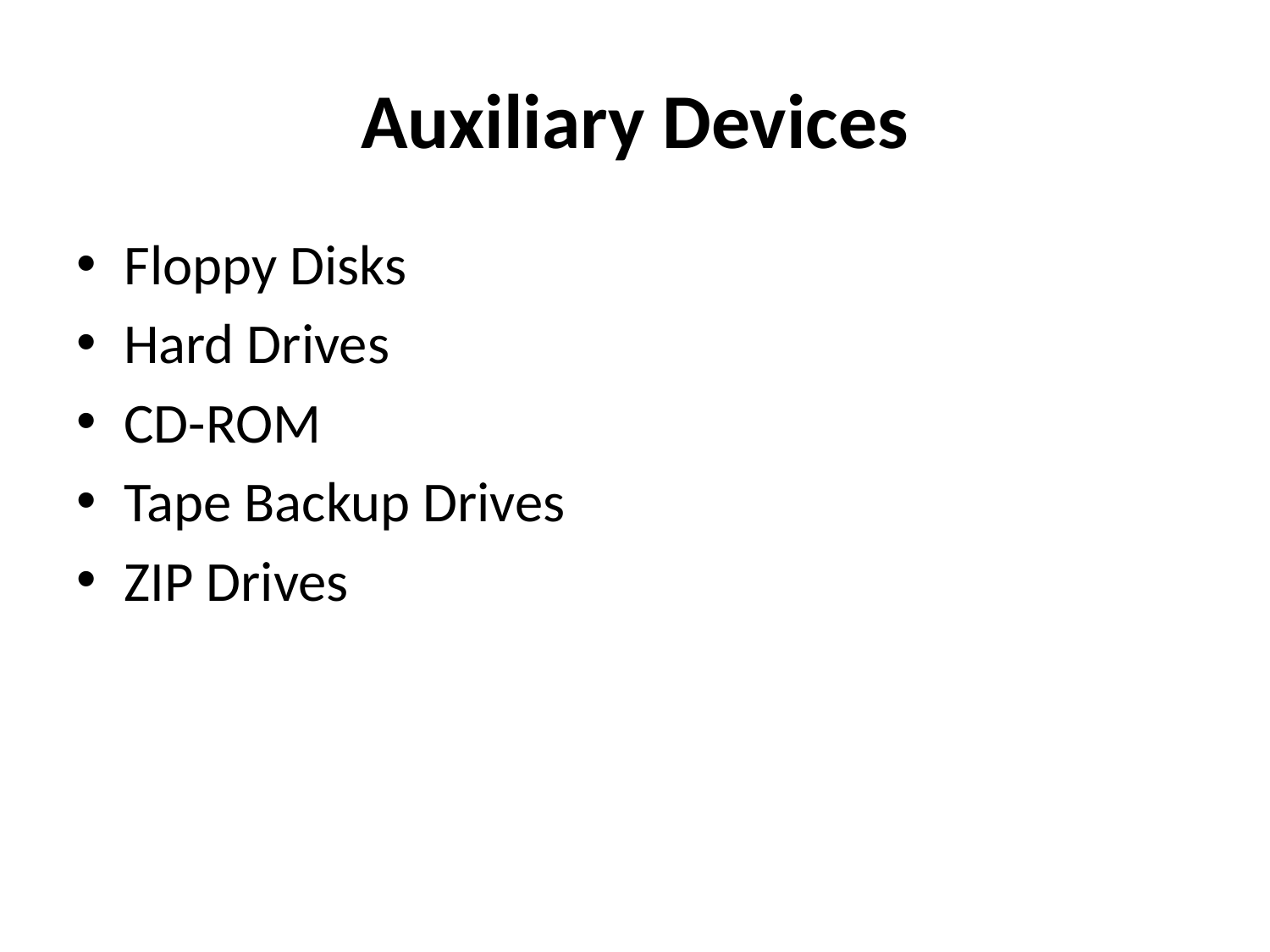

# Auxiliary Devices
Floppy Disks
Hard Drives
CD-ROM
Tape Backup Drives
ZIP Drives